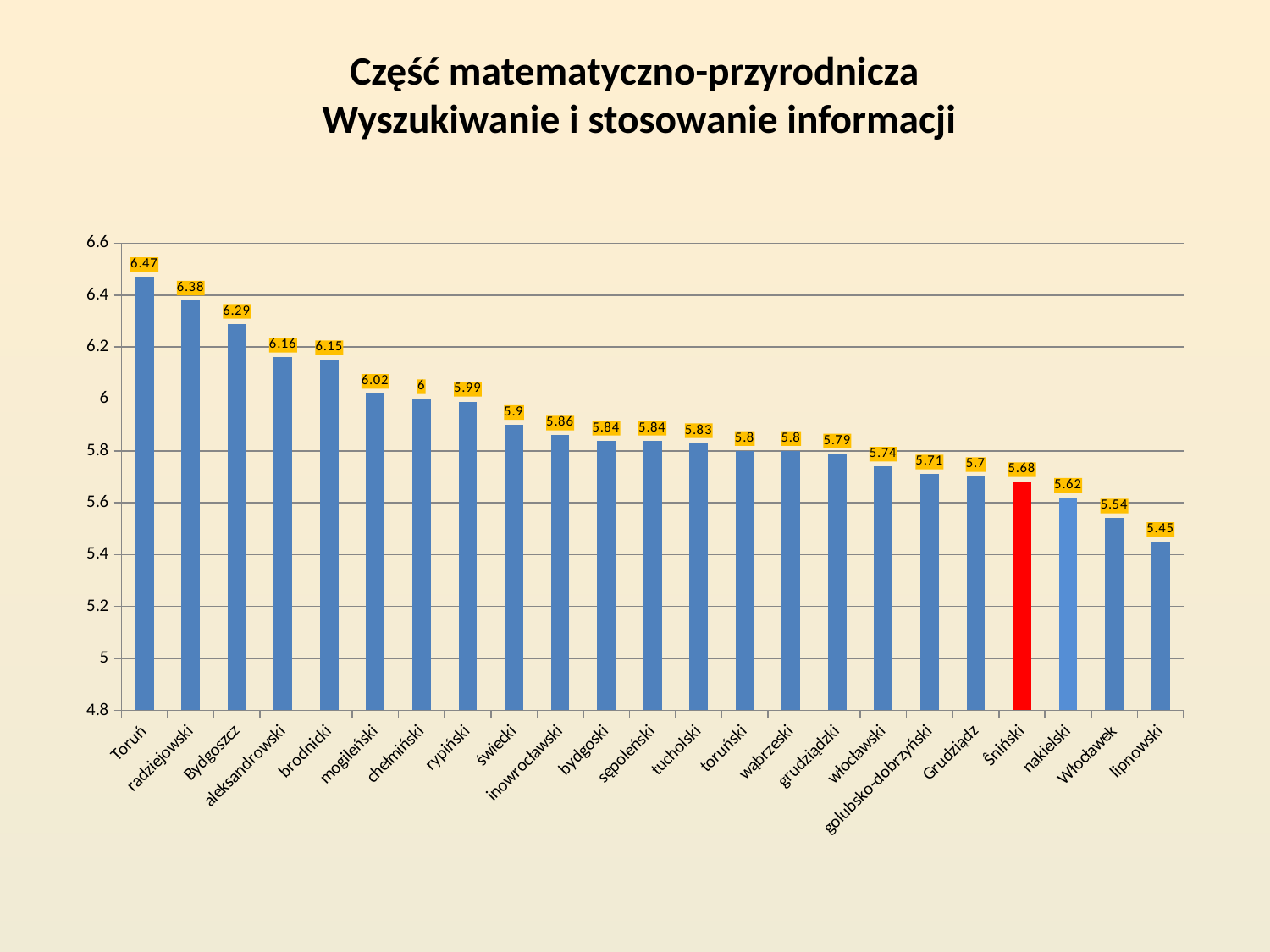

# Część matematyczno-przyrodnicza Wyszukiwanie i stosowanie informacji

### Chart

| Category |  |
|---|---|
| Toruń | 6.470000000000002 |
| radziejowski | 6.38 |
| Bydgoszcz | 6.29 |
| aleksandrowski | 6.1599999999999975 |
| brodnicki | 6.1499999999999995 |
| mogileński | 6.02 |
| chełmiński | 6.0 |
| rypiński | 5.99 |
| świecki | 5.9 |
| inowrocławski | 5.8599999999999985 |
| bydgoski | 5.84 |
| sępoleński | 5.84 |
| tucholski | 5.83 |
| toruński | 5.8 |
| wąbrzeski | 5.8 |
| grudziądzki | 5.79 |
| włocławski | 5.74 |
| golubsko-dobrzyński | 5.71 |
| Grudziądz | 5.7 |
| Ŝniński | 5.68 |
| nakielski | 5.6199999999999966 |
| Włocławek | 5.54 |
| lipnowski | 5.45 |